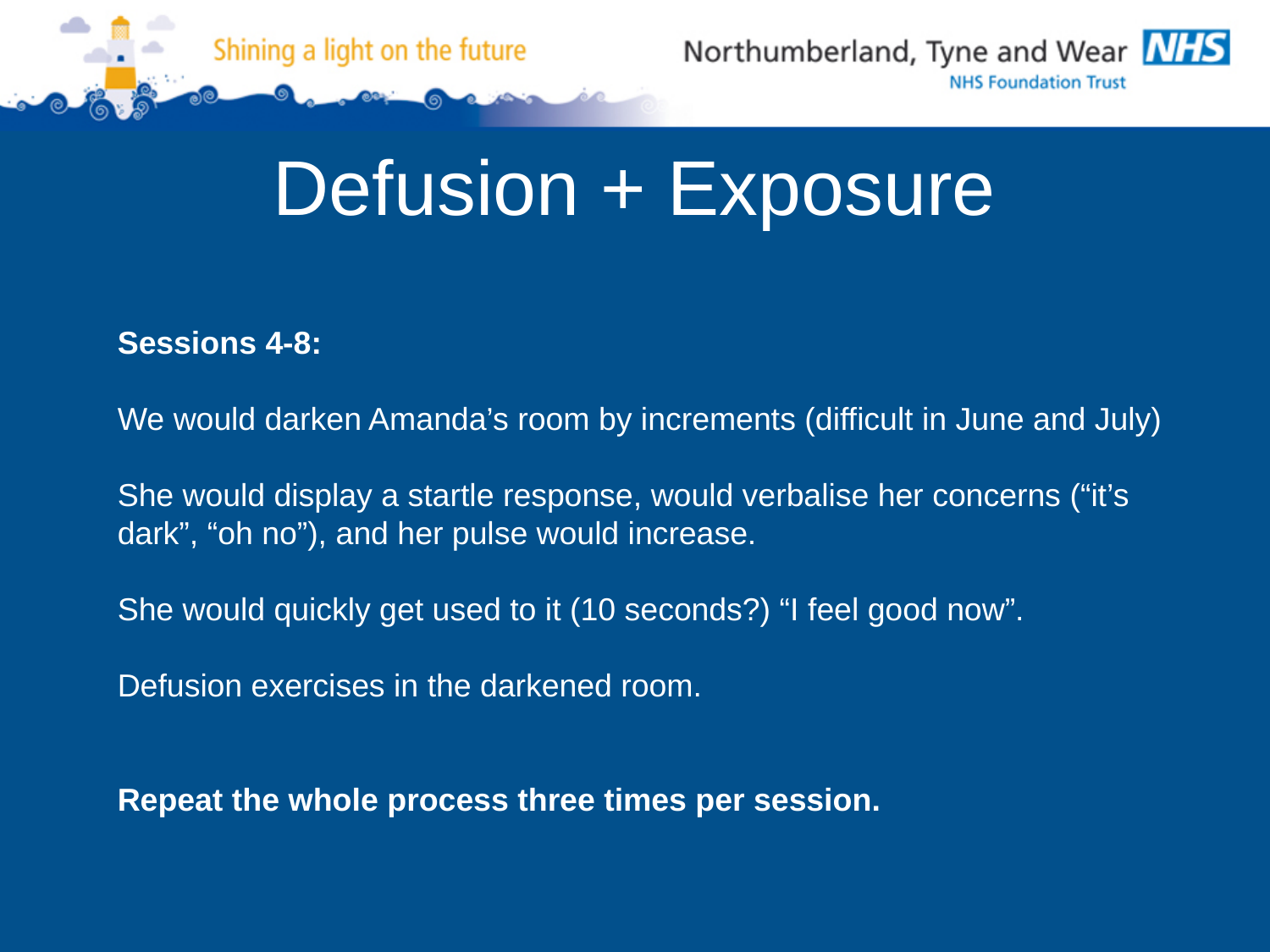

# Defusion + Exposure
Sessions 4-8:

We would darken Amanda’s room by increments (difficult in June and July)

She would display a startle response, would verbalise her concerns (“it’s dark”, “oh no”), and her pulse would increase.

She would quickly get used to it (10 seconds?) “I feel good now”.

Defusion exercises in the darkened room.

Repeat the whole process three times per session.